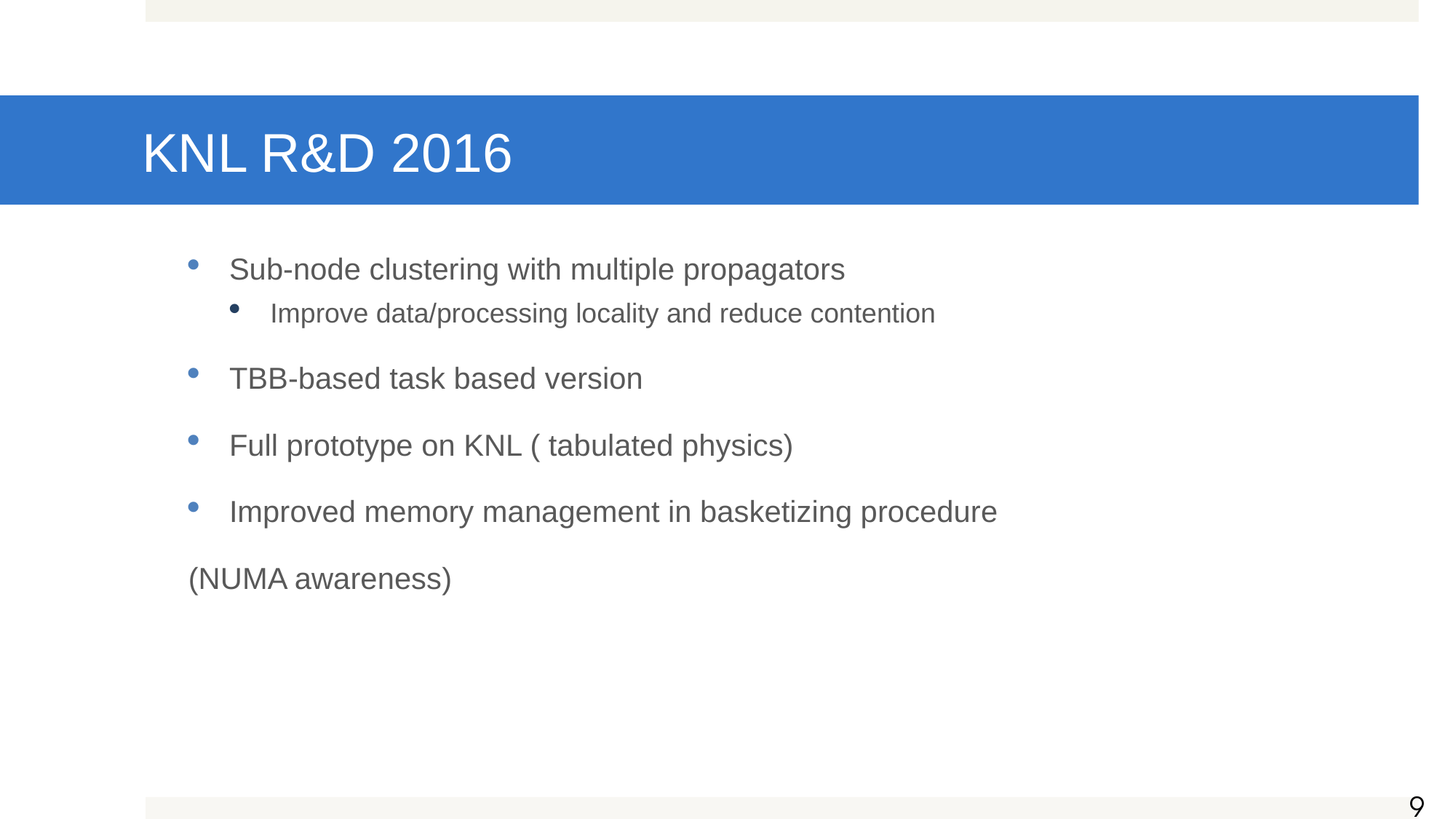

# KNL R&D 2016
Sub-node clustering with multiple propagators
Improve data/processing locality and reduce contention
TBB-based task based version
Full prototype on KNL ( tabulated physics)
Improved memory management in basketizing procedure
(NUMA awareness)
9